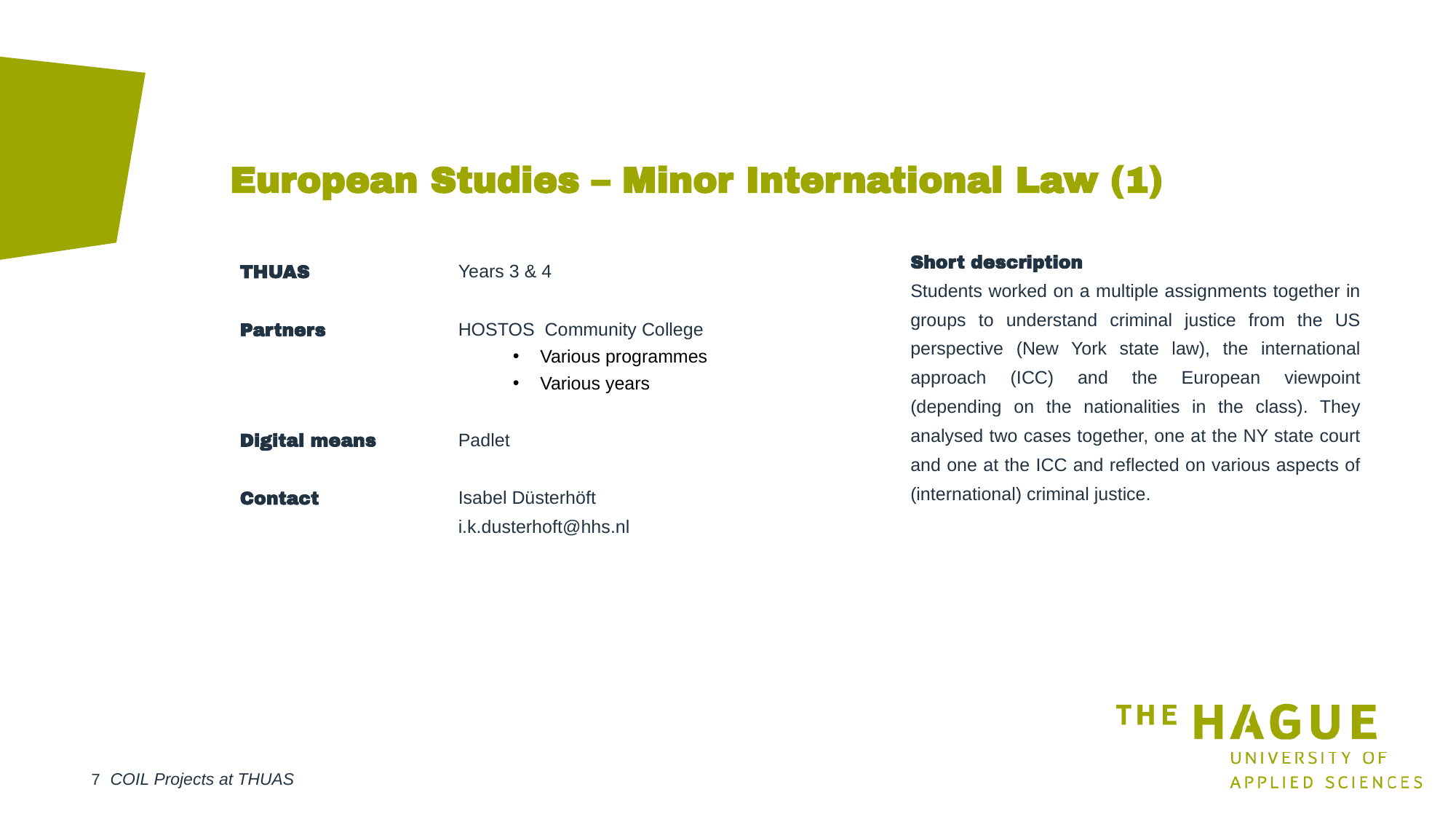

# European Studies – Minor International Law (1)
Short description
Students worked on a multiple assignments together in groups to understand criminal justice from the US perspective (New York state law), the international approach (ICC) and the European viewpoint (depending on the nationalities in the class). They analysed two cases together, one at the NY state court and one at the ICC and reflected on various aspects of (international) criminal justice.

THUAS		Years 3 & 4

Partners		HOSTOS  Community College
Various programmes
Various years

Digital means	Padlet

Contact		Isabel Düsterhöft
		i.k.dusterhoft@hhs.nl

COIL Projects at THUAS
7